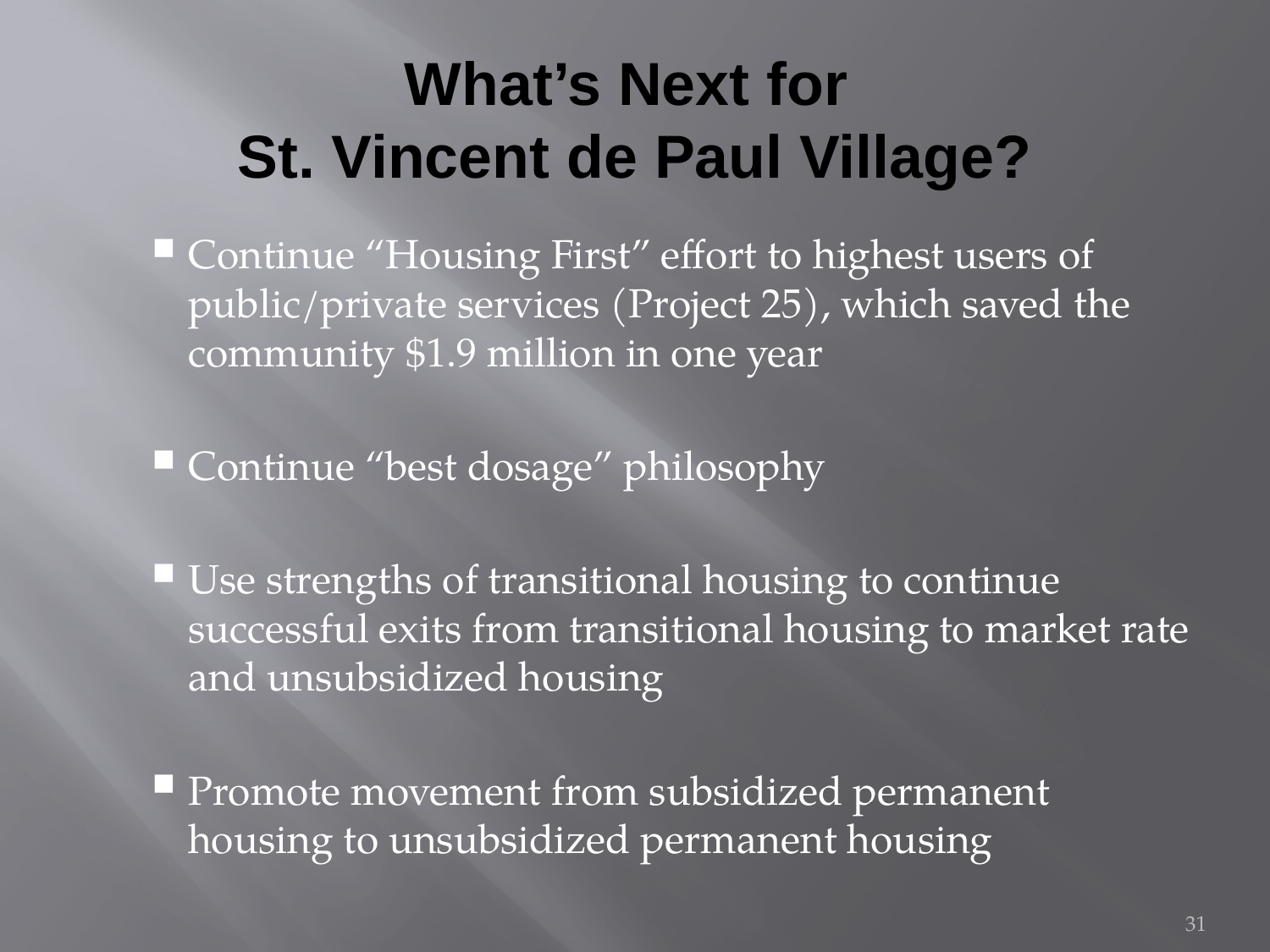

# What’s Next for St. Vincent de Paul Village?
Continue “Housing First” effort to highest users of public/private services (Project 25), which saved the community $1.9 million in one year

Continue “best dosage” philosophy

Use strengths of transitional housing to continue successful exits from transitional housing to market rate and unsubsidized housing

Promote movement from subsidized permanent housing to unsubsidized permanent housing

31